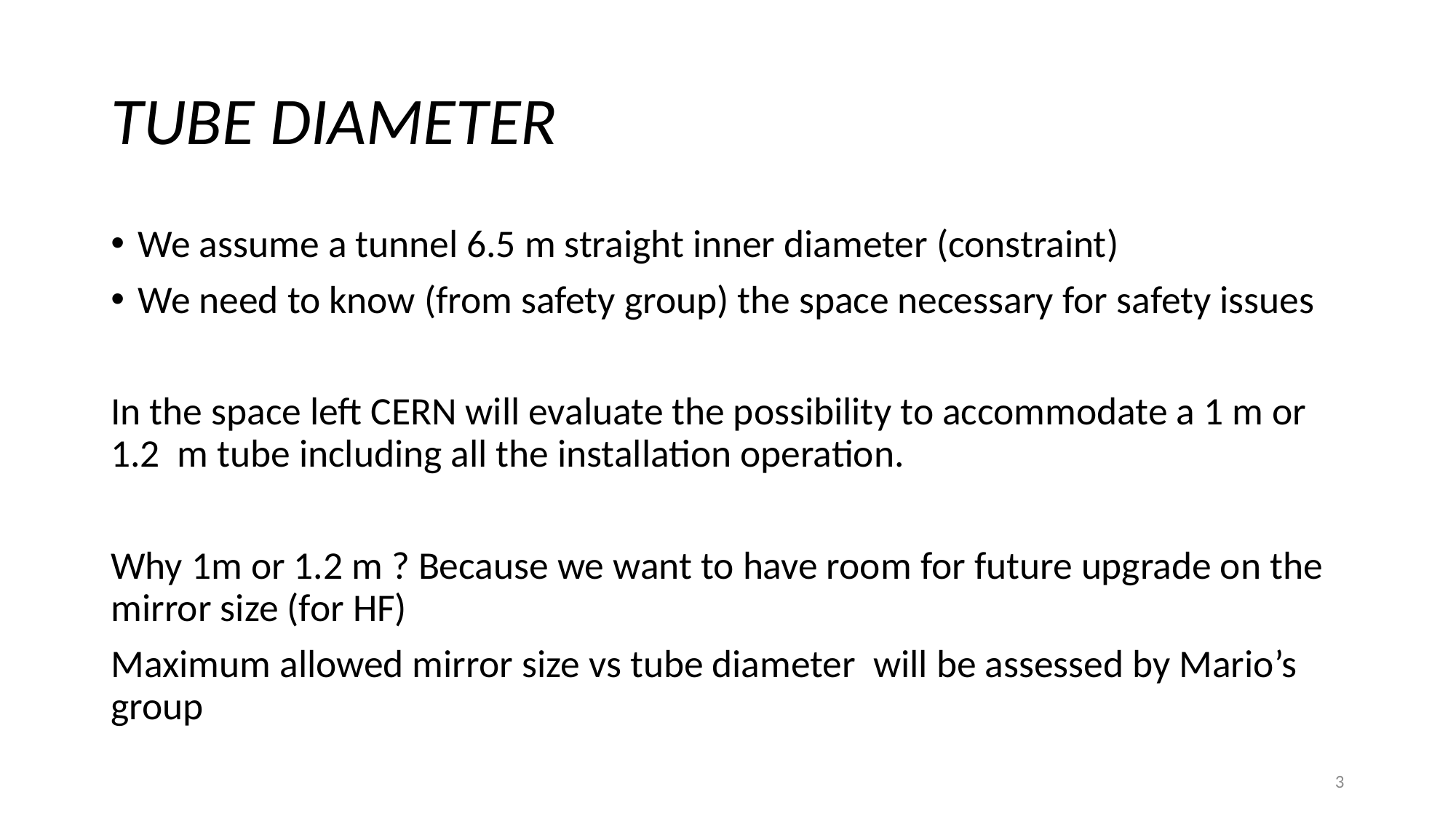

# TUBE DIAMETER
We assume a tunnel 6.5 m straight inner diameter (constraint)
We need to know (from safety group) the space necessary for safety issues

In the space left CERN will evaluate the possibility to accommodate a 1 m or 1.2  m tube including all the installation operation.

Why 1m or 1.2 m ? Because we want to have room for future upgrade on the mirror size (for HF)
Maximum allowed mirror size vs tube diameter  will be assessed by Mario’s group

3